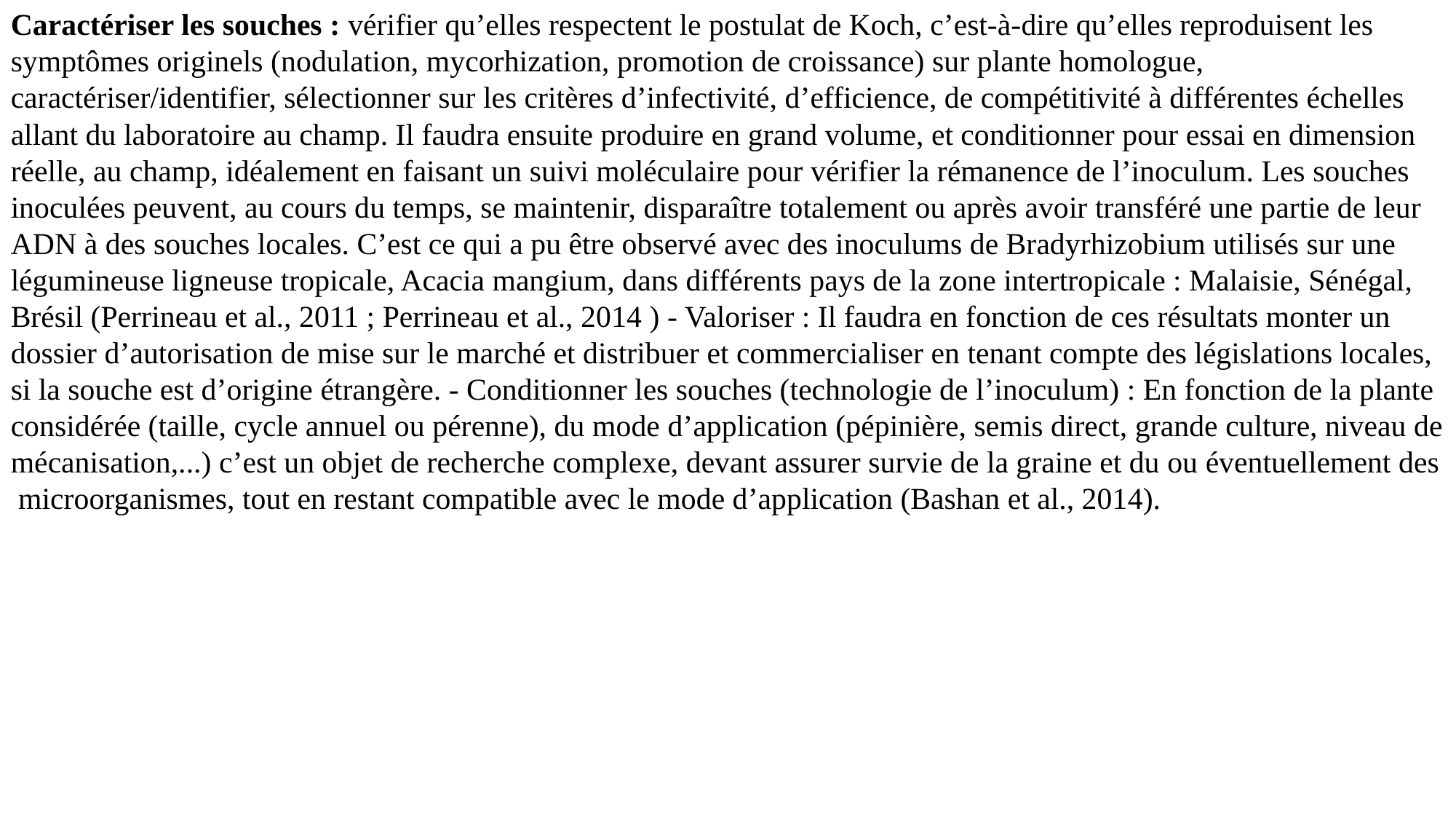

Caractériser les souches : vérifier qu’elles respectent le postulat de Koch, c’est-à-dire qu’elles reproduisent les symptômes originels (nodulation, mycorhization, promotion de croissance) sur plante homologue, caractériser/identifier, sélectionner sur les critères d’infectivité, d’efficience, de compétitivité à différentes échelles allant du laboratoire au champ. Il faudra ensuite produire en grand volume, et conditionner pour essai en dimension réelle, au champ, idéalement en faisant un suivi moléculaire pour vérifier la rémanence de l’inoculum. Les souches inoculées peuvent, au cours du temps, se maintenir, disparaître totalement ou après avoir transféré une partie de leur ADN à des souches locales. C’est ce qui a pu être observé avec des inoculums de Bradyrhizobium utilisés sur une légumineuse ligneuse tropicale, Acacia mangium, dans différents pays de la zone intertropicale : Malaisie, Sénégal, Brésil (Perrineau et al., 2011 ; Perrineau et al., 2014 ) - Valoriser : Il faudra en fonction de ces résultats monter un dossier d’autorisation de mise sur le marché et distribuer et commercialiser en tenant compte des législations locales, si la souche est d’origine étrangère. - Conditionner les souches (technologie de l’inoculum) : En fonction de la plante considérée (taille, cycle annuel ou pérenne), du mode d’application (pépinière, semis direct, grande culture, niveau de mécanisation,...) c’est un objet de recherche complexe, devant assurer survie de la graine et du ou éventuellement des  microorganismes, tout en restant compatible avec le mode d’application (Bashan et al., 2014).